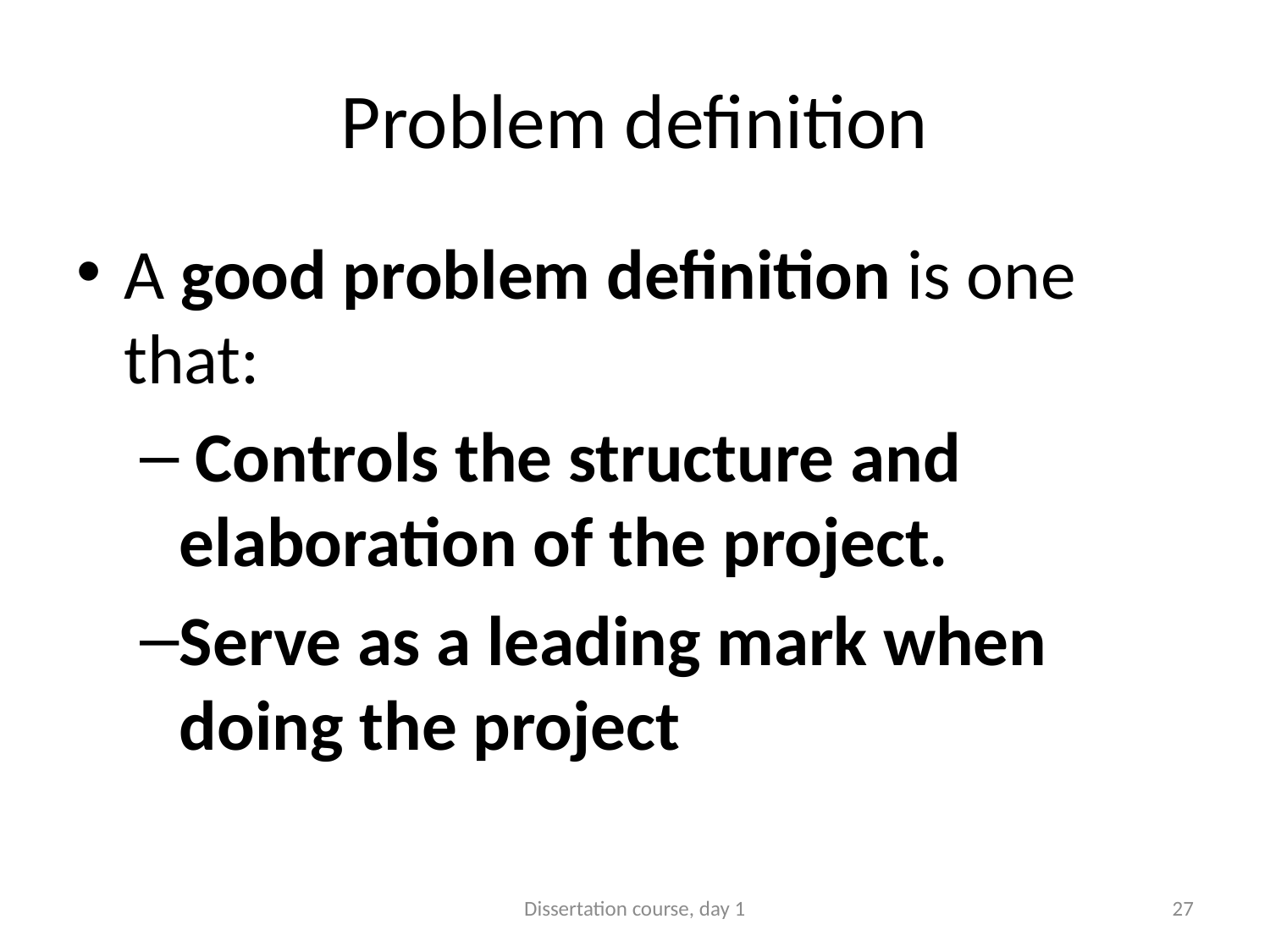

# Problem definition
A good problem definition is one that:
 Controls the structure and elaboration of the project.
Serve as a leading mark when doing the project

Dissertation course, day 1
27